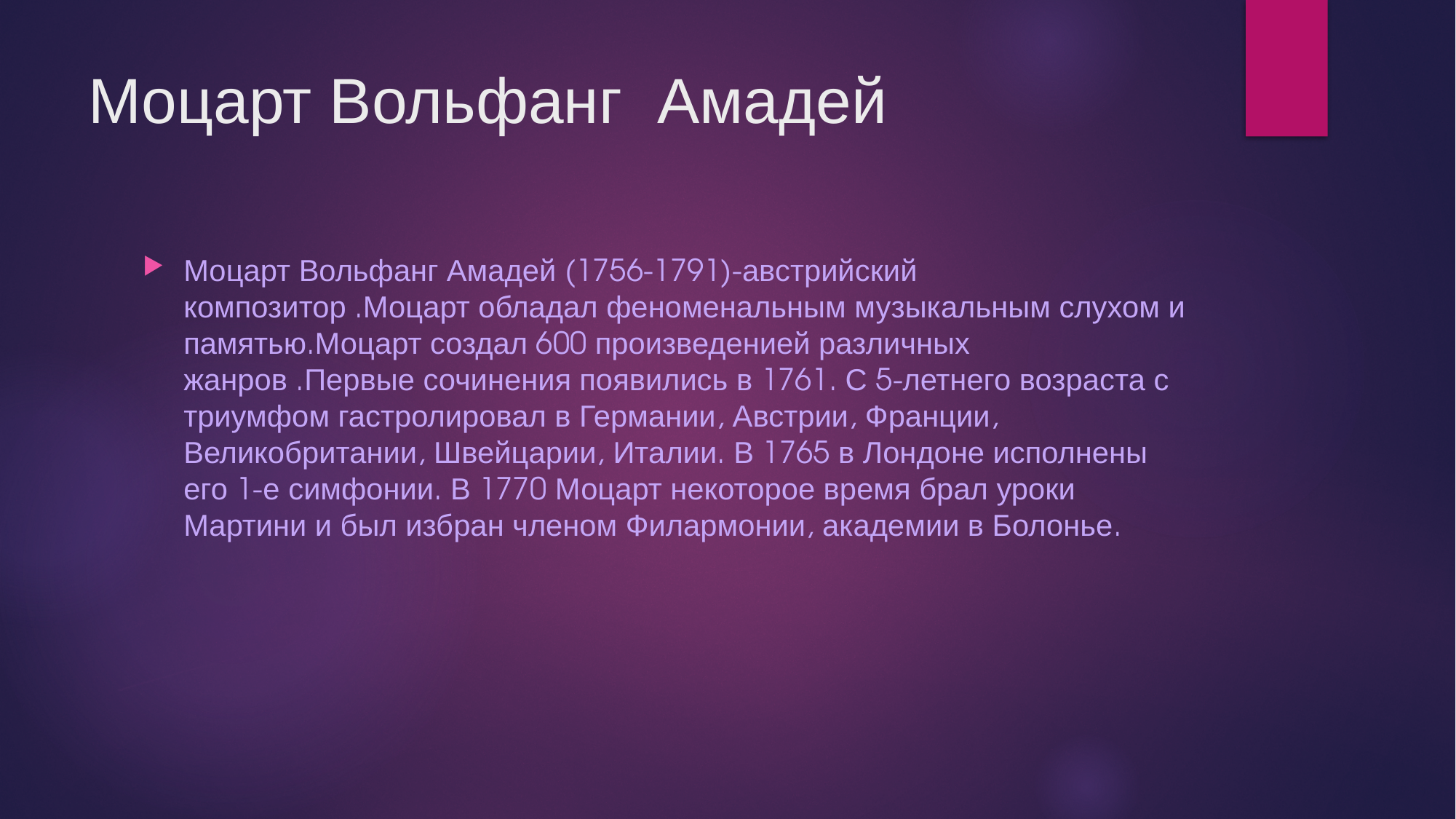

# Моцарт Вольфанг  Амадей
Моцарт Вольфанг Амадей (1756-1791)-австрийский композитор .Моцарт обладал феноменальным музыкальным слухом и памятью.Моцарт создал 600 произведенией различных жанров .Первые сочинения появились в 1761. С 5-летнего возраста с триумфом гастролировал в Германии, Австрии, Франции, Великобритании, Швейцарии, Италии. В 1765 в Лондоне исполнены его 1-е симфонии. В 1770 Моцарт некоторое время брал уроки Мартини и был избран членом Филармонии, академии в Болонье.